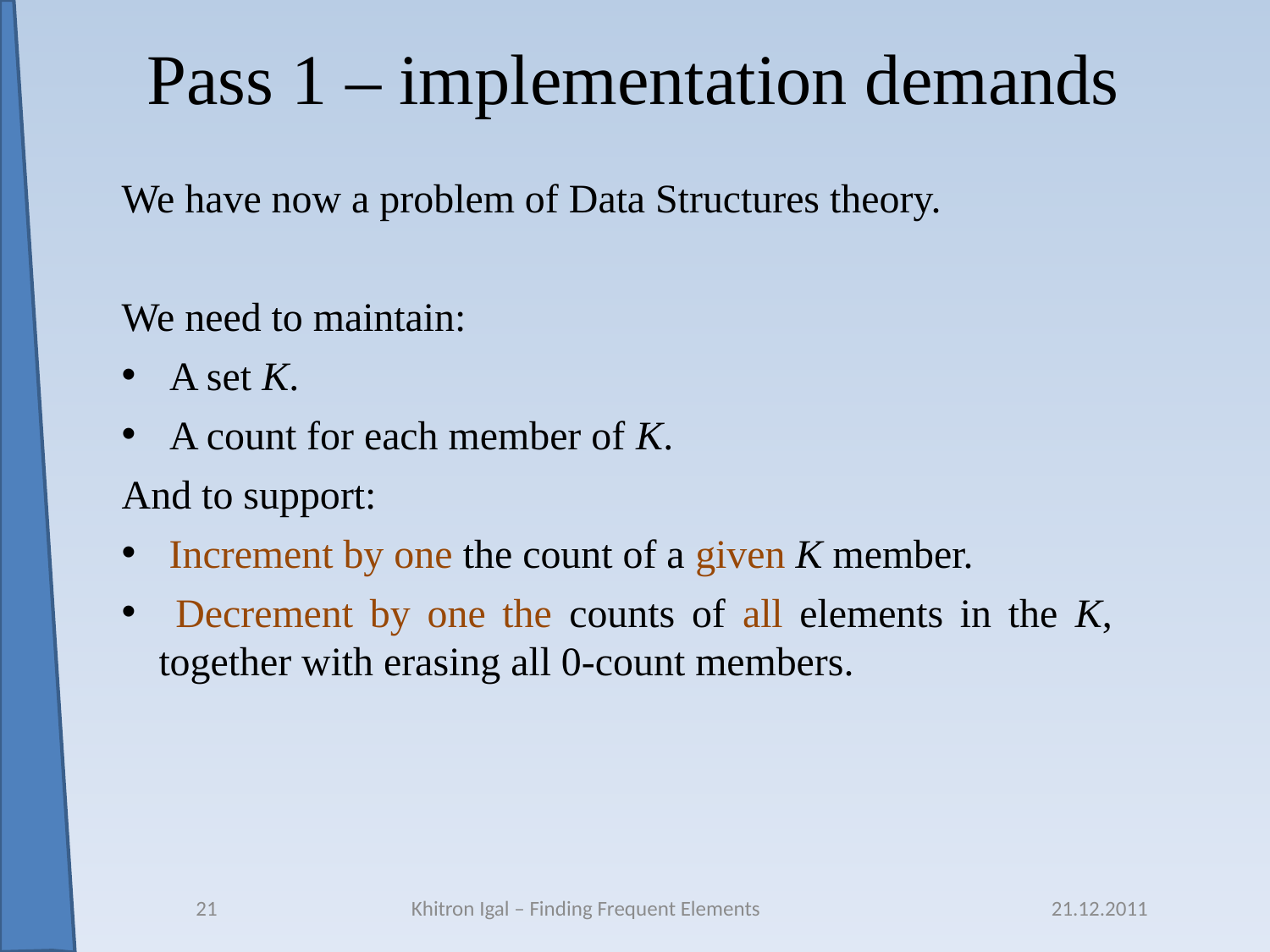

# Pass 1 – implementation demands
We have now a problem of Data Structures theory.

We need to maintain:
A set K.
A count for each member of K.
And to support:
 Increment by one the count of a given K member.
 Decrement by one the counts of all elements in the K, together with erasing all 0-count members.

21
Khitron Igal – Finding Frequent Elements
21.12.2011